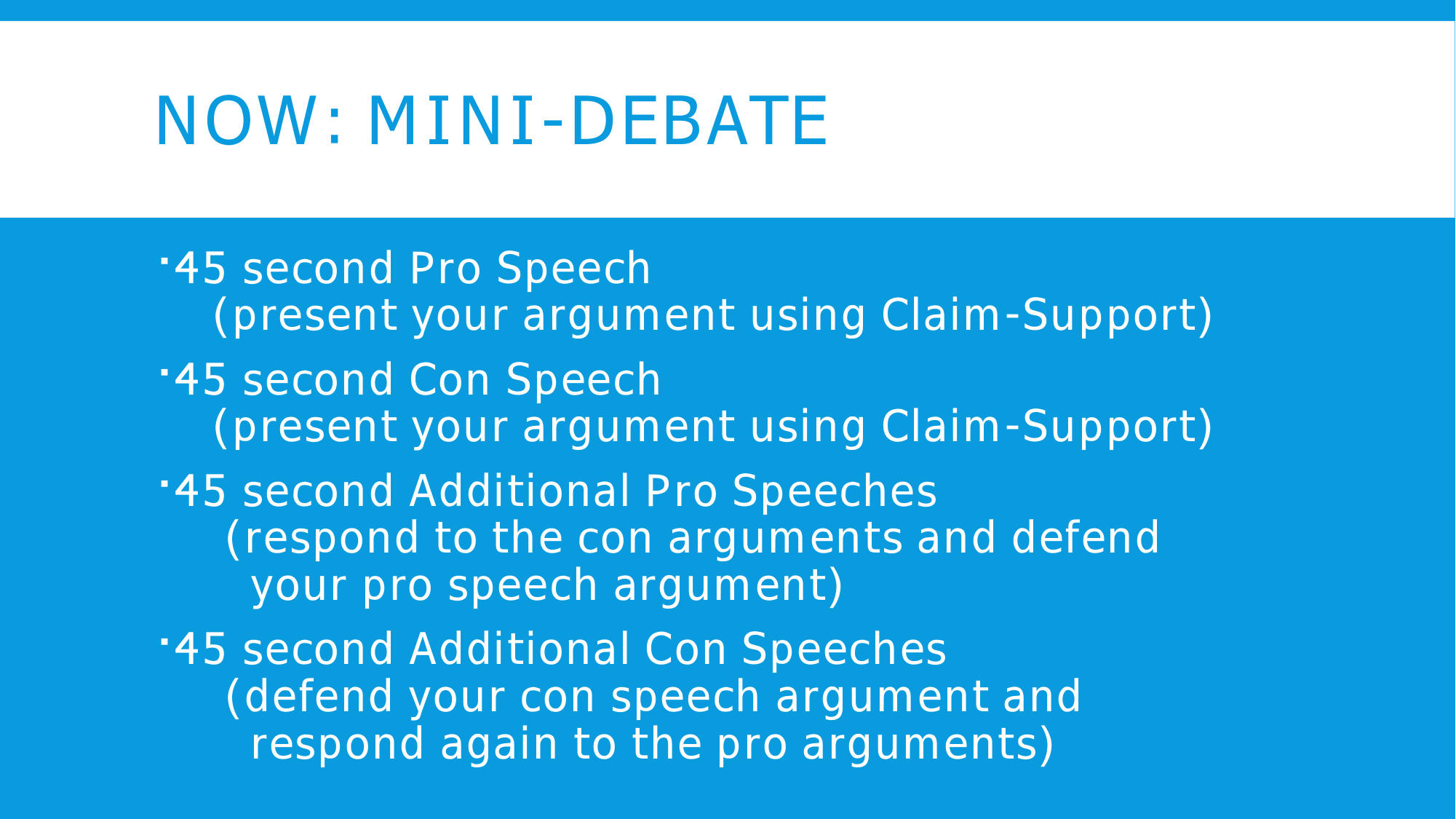

# NOW: MINI-DEBATE
45 second Pro Speech
   (present your argument using Claim-Support)
45 second Con Speech
   (present your argument using Claim-Support)
45 second Additional Pro Speeches
    (respond to the con arguments and defend
      your pro speech argument)
45 second Additional Con Speeches
    (defend your con speech argument and
      respond again to the pro arguments)